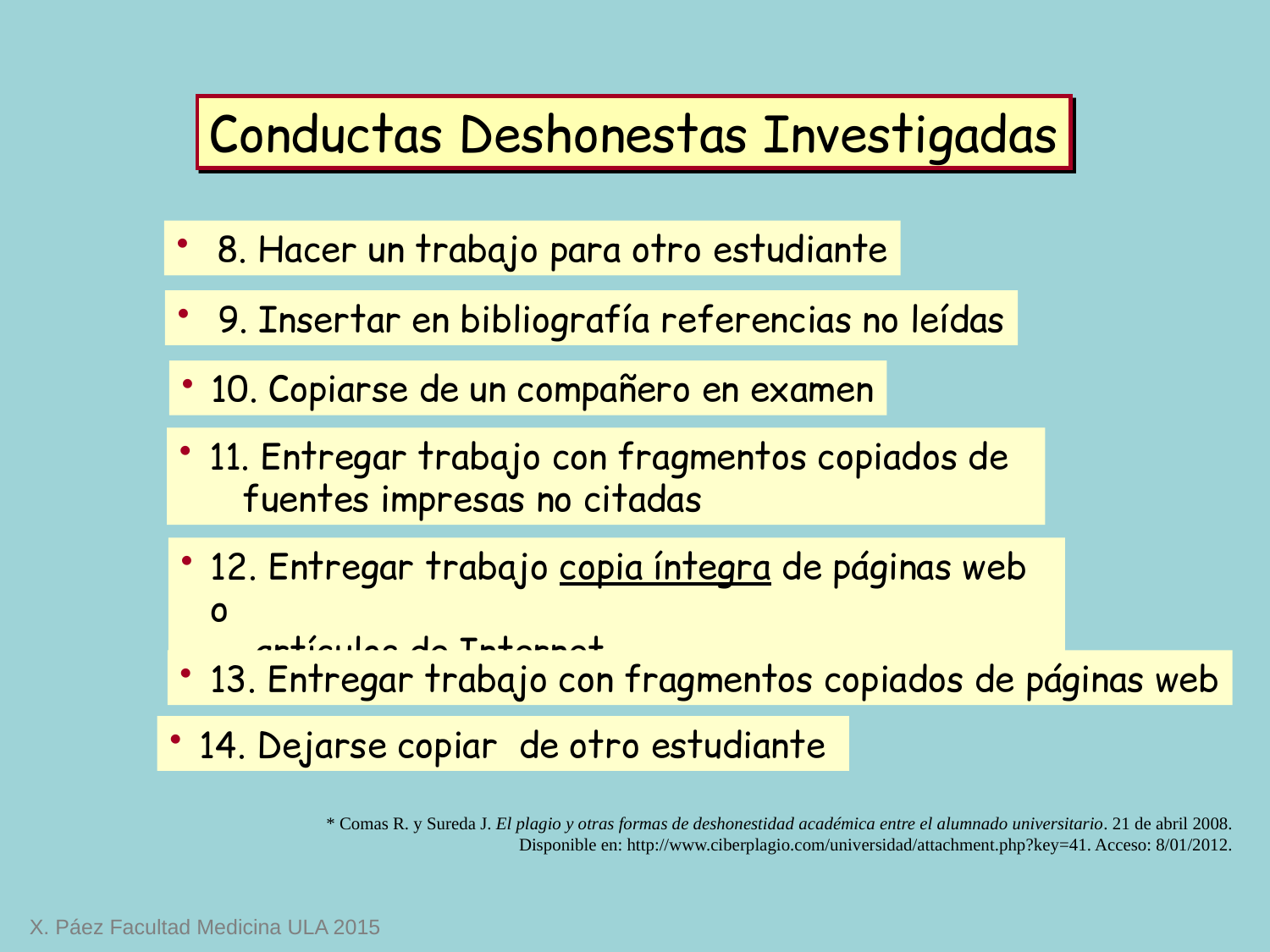

Conductas Deshonestas Investigadas
 8. Hacer un trabajo para otro estudiante
 9. Insertar en bibliografía referencias no leídas
10. Copiarse de un compañero en examen
11. Entregar trabajo con fragmentos copiados de
      fuentes impresas no citadas
12. Entregar trabajo copia íntegra de páginas web o
       artículos de Internet
13. Entregar trabajo con fragmentos copiados de páginas web
14. Dejarse copiar  de otro estudiante
* Comas R. y Sureda J. El plagio y otras formas de deshonestidad académica entre el alumnado universitario. 21 de abril 2008. Disponible en: http://www.ciberplagio.com/universidad/attachment.php?key=41. Acceso: 8/01/2012.
X. Páez Facultad Medicina ULA 2015